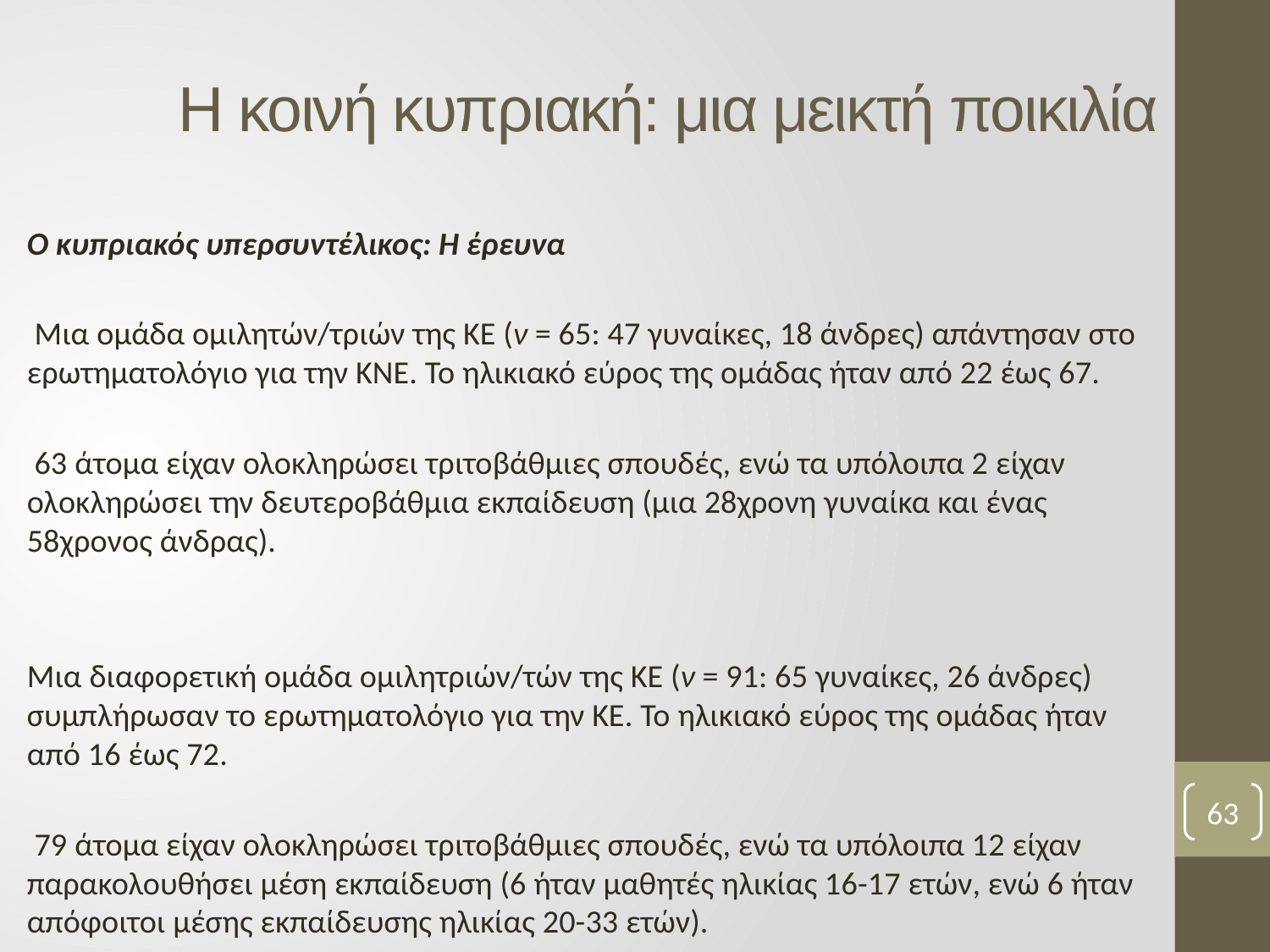

# Η κοινή κυπριακή: μια μεικτή ποικιλία
Ο κυπριακός υπερσυντέλικος: Η έρευνα

 Μια ομάδα ομιλητών/τριών της ΚΕ (ν = 65: 47 γυναίκες, 18 άνδρες) απάντησαν στο ερωτηματολόγιο για την ΚΝΕ. Το ηλικιακό εύρος της ομάδας ήταν από 22 έως 67.

 63 άτομα είχαν ολοκληρώσει τριτοβάθμιες σπουδές, ενώ τα υπόλοιπα 2 είχαν ολοκληρώσει την δευτεροβάθμια εκπαίδευση (μια 28χρονη γυναίκα και ένας 58χρονος άνδρας).

Μια διαφορετική ομάδα ομιλητριών/τών της ΚΕ (ν = 91: 65 γυναίκες, 26 άνδρες) συμπλήρωσαν το ερωτηματολόγιο για την ΚΕ. Το ηλικιακό εύρος της ομάδας ήταν από 16 έως 72.

 79 άτομα είχαν ολοκληρώσει τριτοβάθμιες σπουδές, ενώ τα υπόλοιπα 12 είχαν παρακολουθήσει μέση εκπαίδευση (6 ήταν μαθητές ηλικίας 16-17 ετών, ενώ 6 ήταν απόφοιτοι μέσης εκπαίδευσης ηλικίας 20-33 ετών).

63